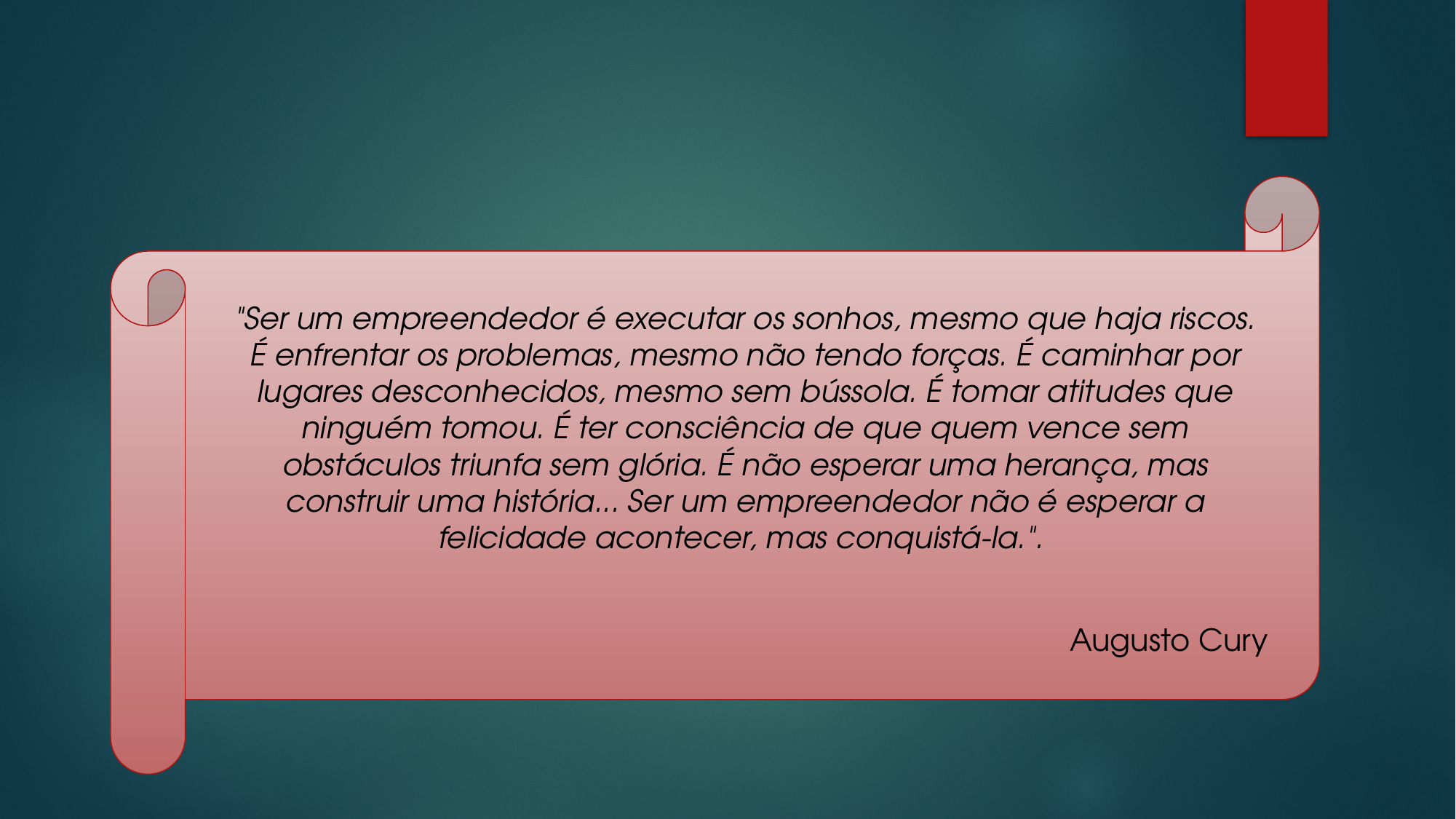

"Ser um empreendedor é executar os sonhos, mesmo que haja riscos. É enfrentar os problemas, mesmo não tendo forças. É caminhar por lugares desconhecidos, mesmo sem bússola. É tomar atitudes que ninguém tomou. É ter consciência de que quem vence sem obstáculos triunfa sem glória. É não esperar uma herança, mas construir uma história... Ser um empreendedor não é esperar a felicidade acontecer, mas conquistá-la.".

Augusto Cury